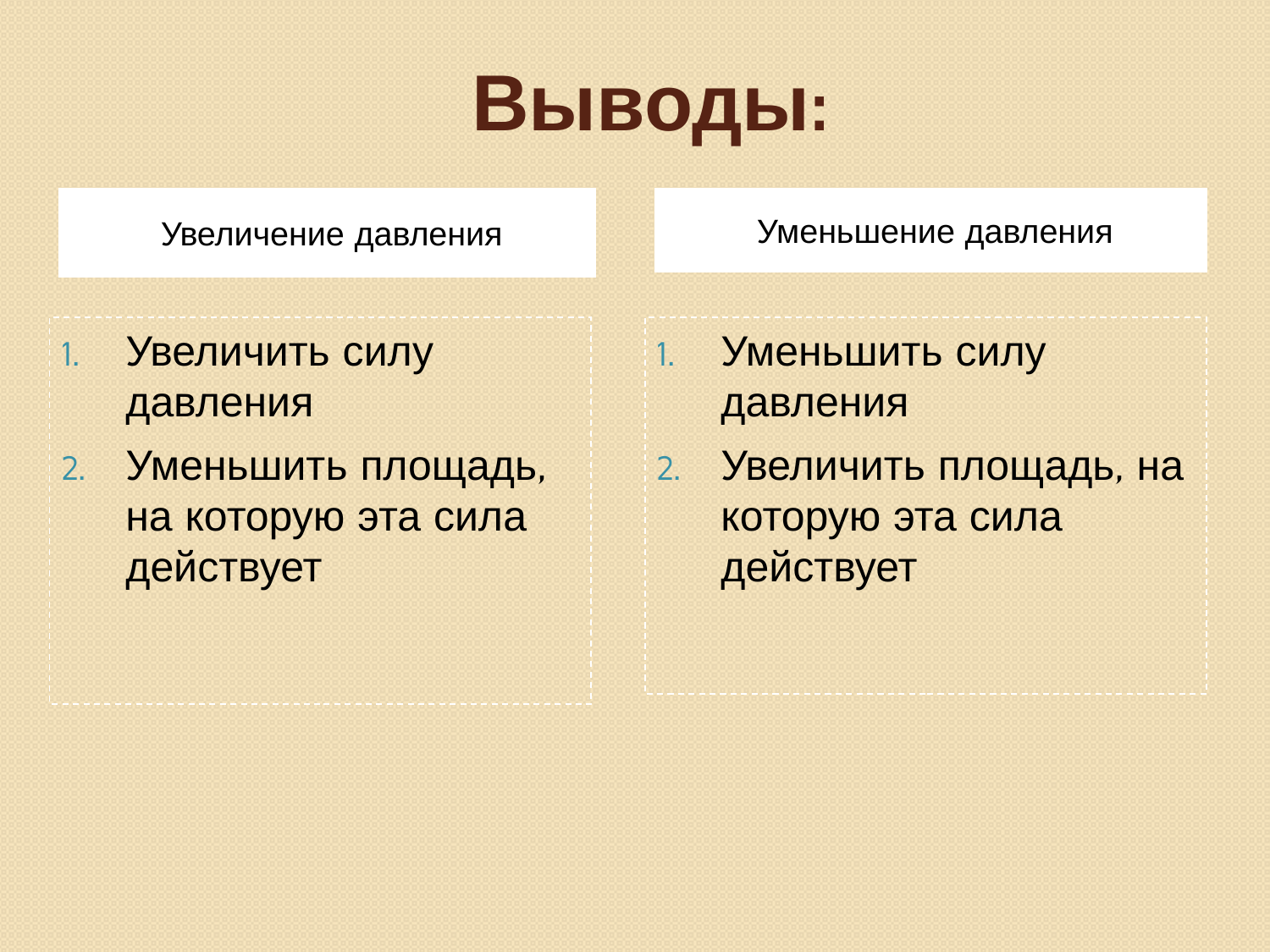

# Выводы:
Увеличение давления
Уменьшение давления
Увеличить силу давления
Уменьшить площадь, на которую эта сила действует
Уменьшить силу давления
Увеличить площадь, на которую эта сила действует